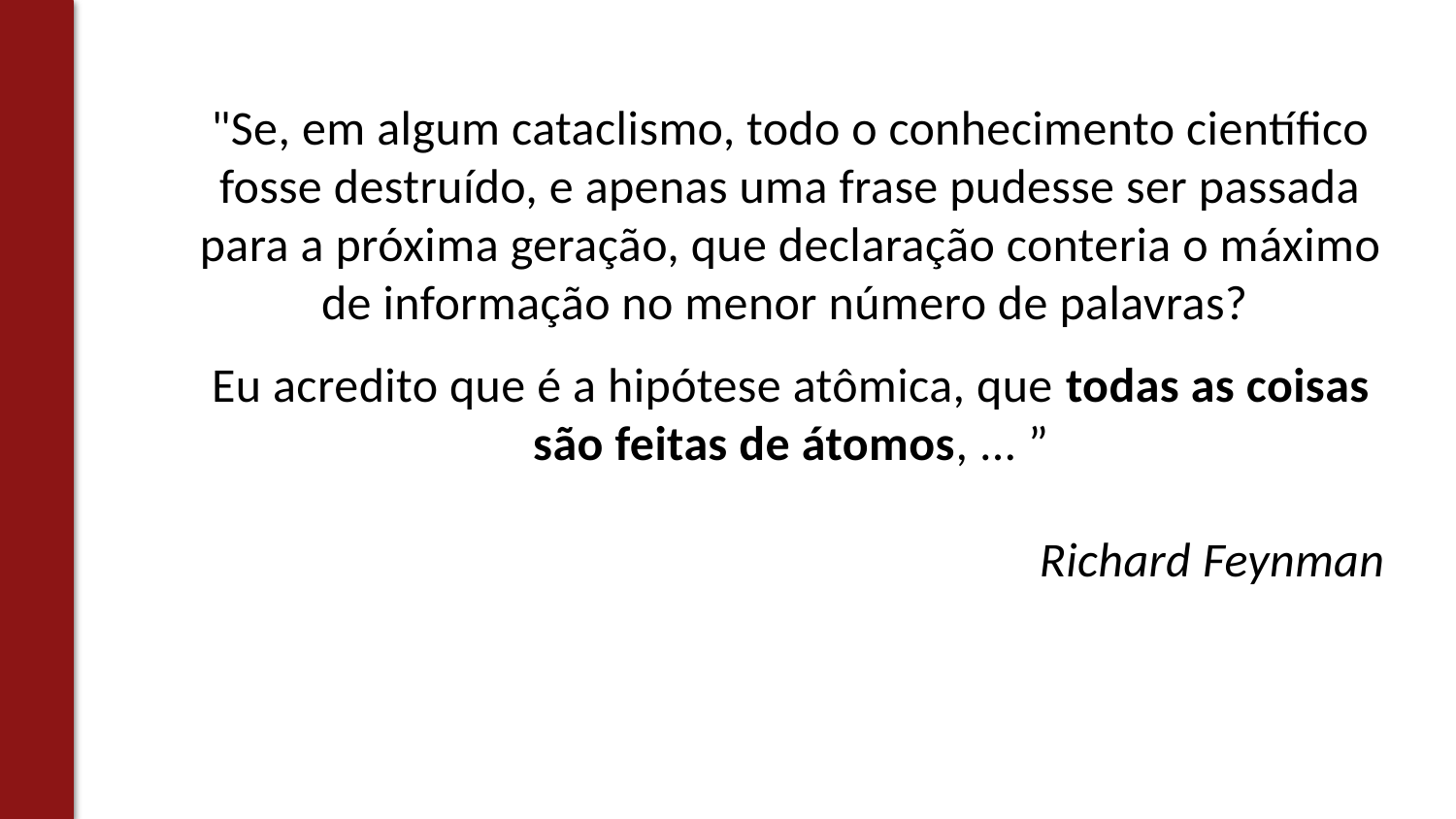

"Se, em algum cataclismo, todo o conhecimento científico fosse destruído, e apenas uma frase pudesse ser passada para a próxima geração, que declaração conteria o máximo de informação no menor número de palavras?
Eu acredito que é a hipótese atômica, que todas as coisas são feitas de átomos, ... ”

Richard Feynman